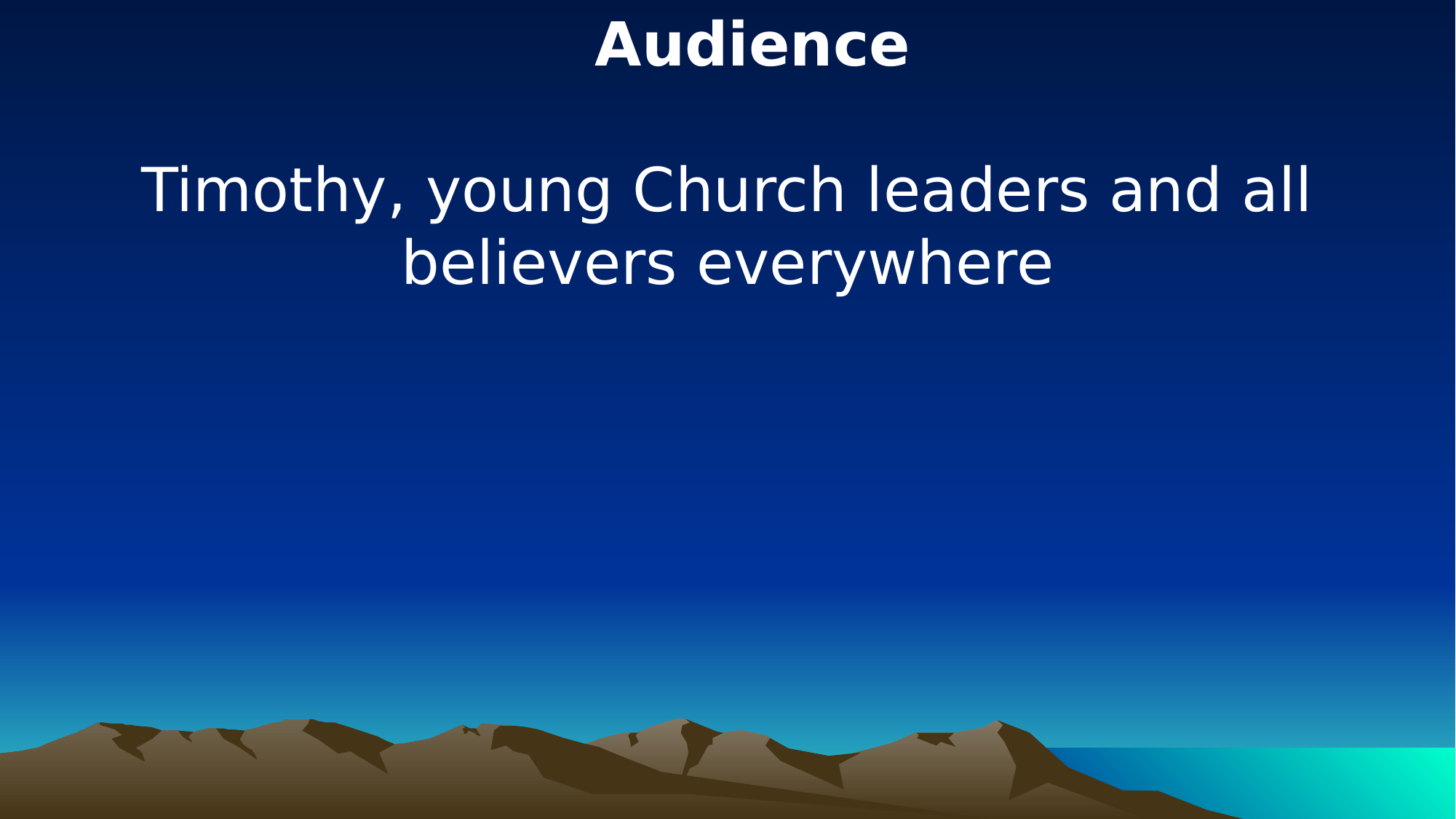

Audience

Timothy, young Church leaders and all believers everywhere